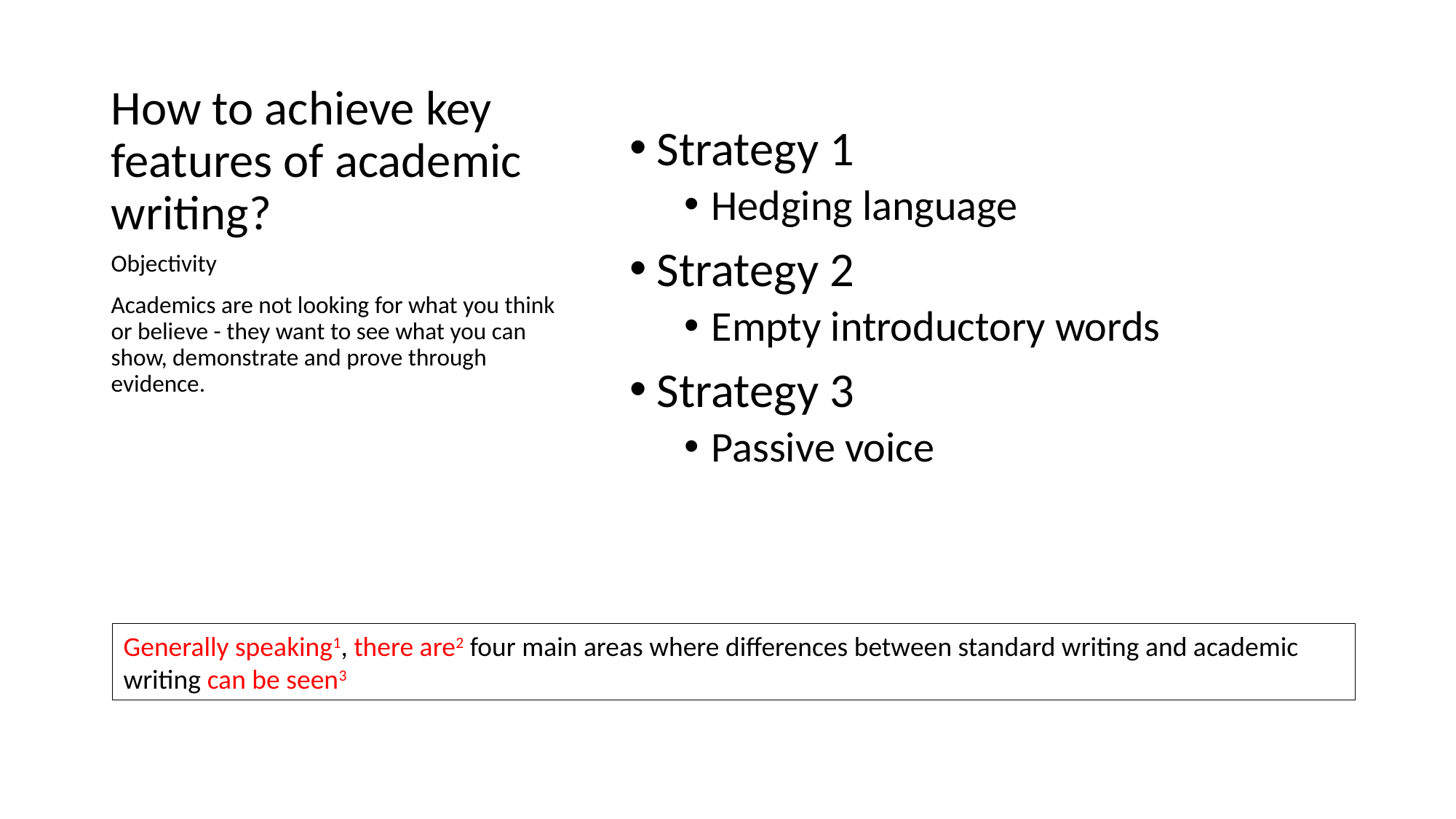

# How to achieve key features of academic writing?
Strategy 1
Hedging language
Strategy 2
Empty introductory words
Strategy 3
Passive voice
Objectivity
Academics are not looking for what you think or believe - they want to see what you can show, demonstrate and prove through evidence.
Generally speaking1, there are2 four main areas where differences between standard writing and academic writing can be seen3